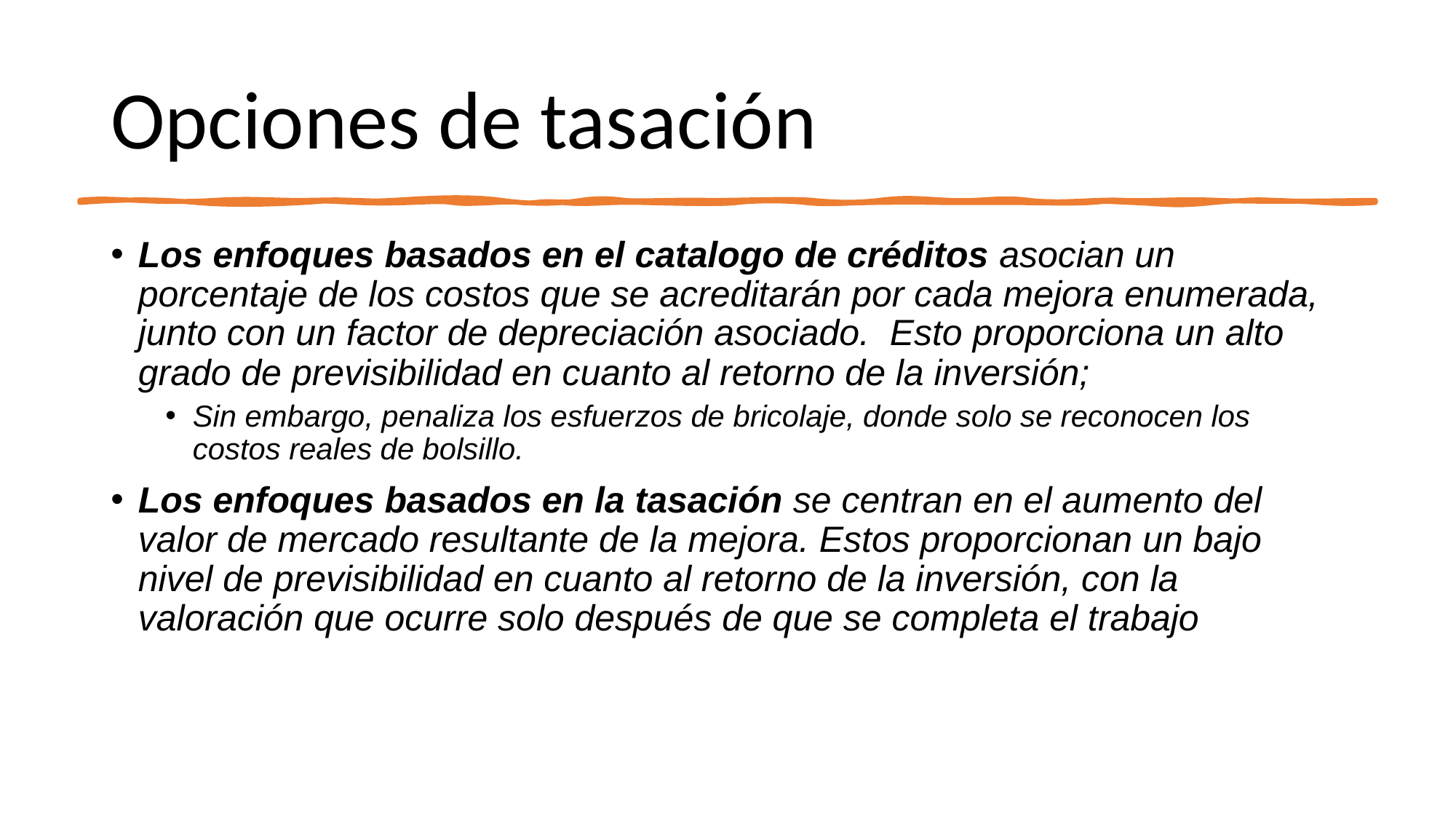

# Opciones de tasación

Los enfoques basados en el catalogo de créditos asocian un porcentaje de los costos que se acreditarán por cada mejora enumerada, junto con un factor de depreciación asociado.  Esto proporciona un alto grado de previsibilidad en cuanto al retorno de la inversión;
Sin embargo, penaliza los esfuerzos de bricolaje, donde solo se reconocen los costos reales de bolsillo.
Los enfoques basados en la tasación se centran en el aumento del valor de mercado resultante de la mejora. Estos proporcionan un bajo nivel de previsibilidad en cuanto al retorno de la inversión, con la valoración que ocurre solo después de que se completa el trabajo
California CLT Network 2022